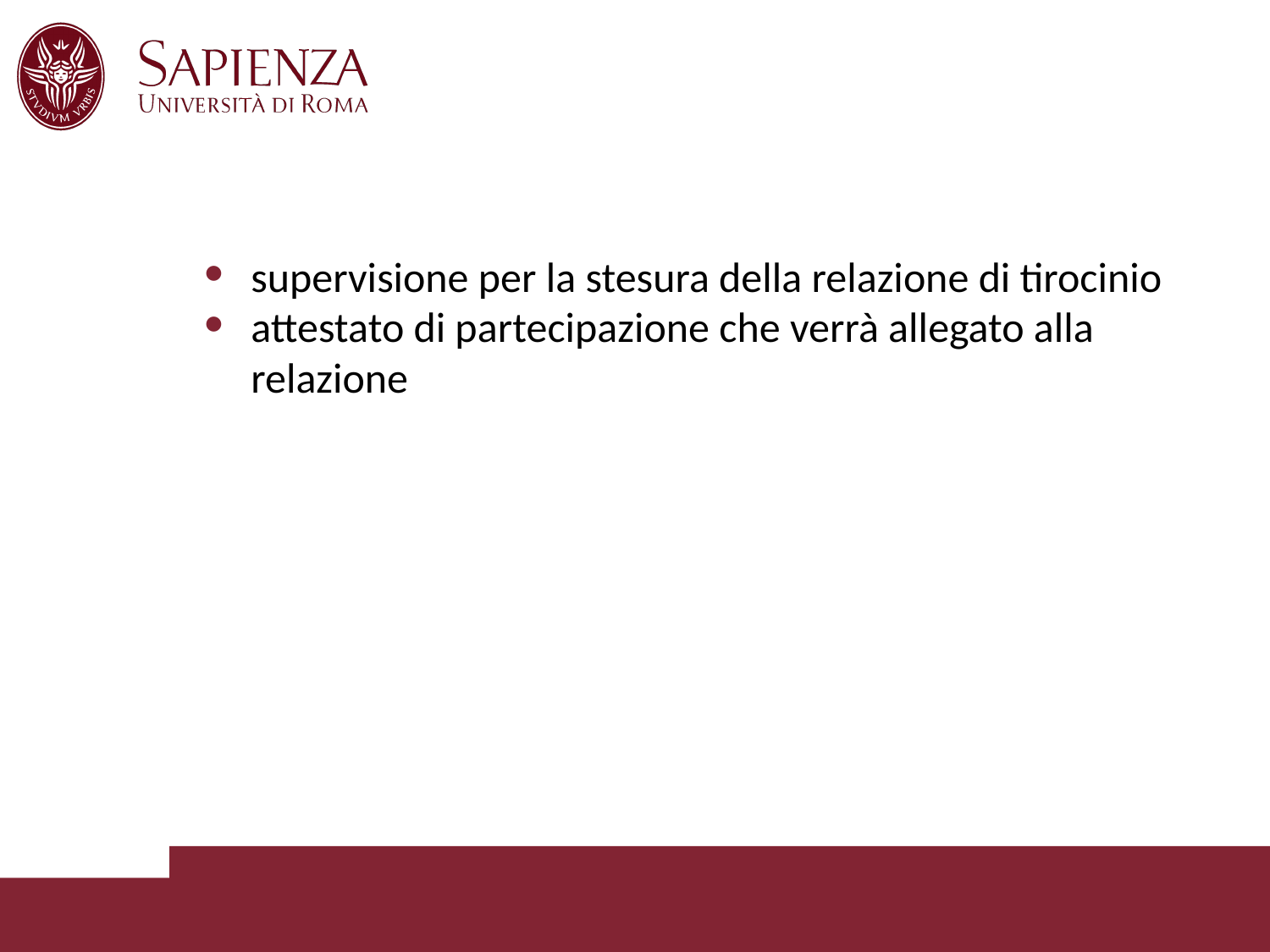

#
supervisione per la stesura della relazione di tirocinio
attestato di partecipazione che verrà allegato alla relazione